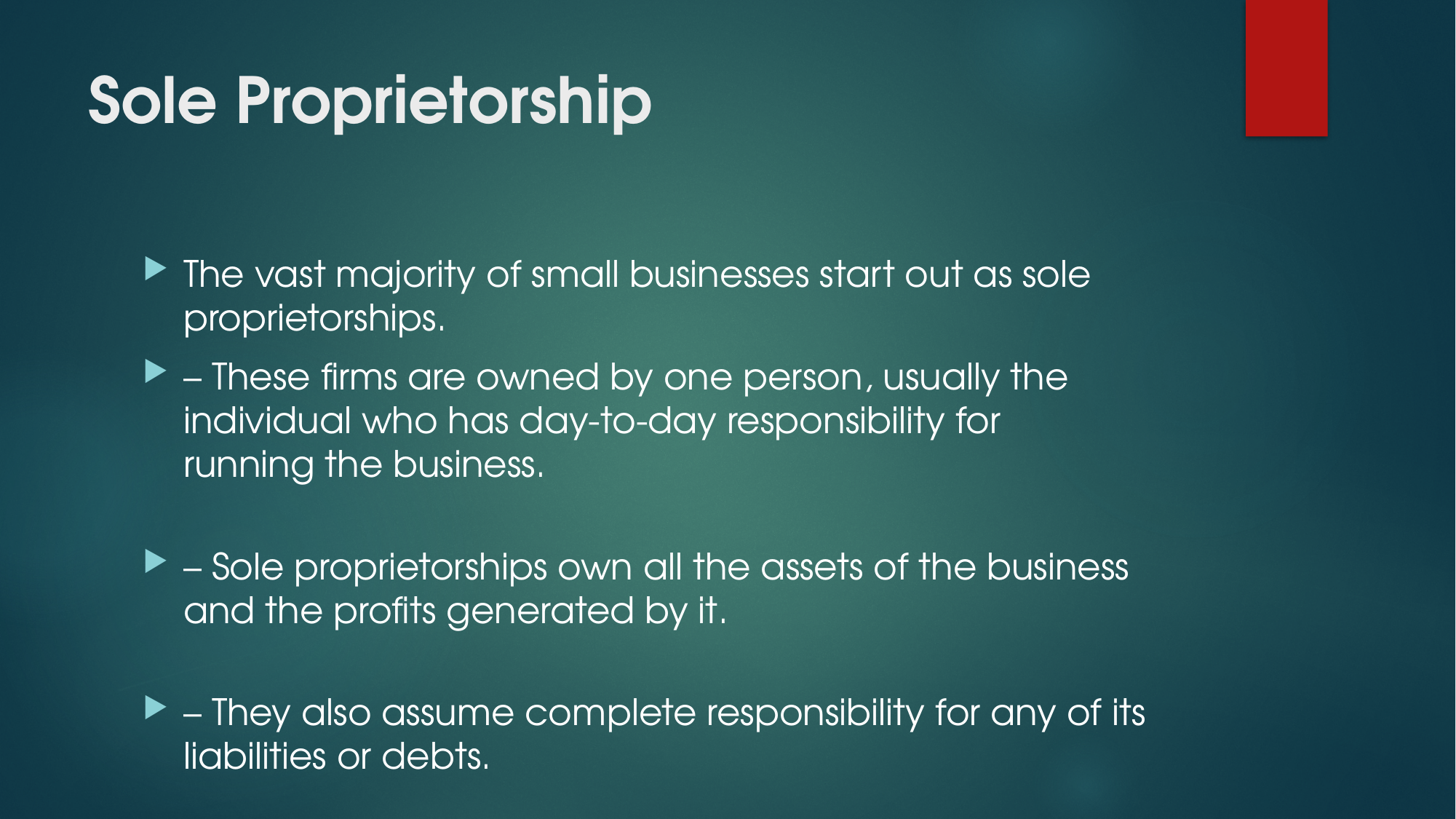

# Sole Proprietorship
The vast majority of small businesses start out as sole
proprietorships.
– These firms are owned by one person, usually the
individual who has day-to-day responsibility for
running the business.
– Sole proprietorships own all the assets of the business
and the profits generated by it.
– They also assume complete responsibility for any of its
liabilities or debts.